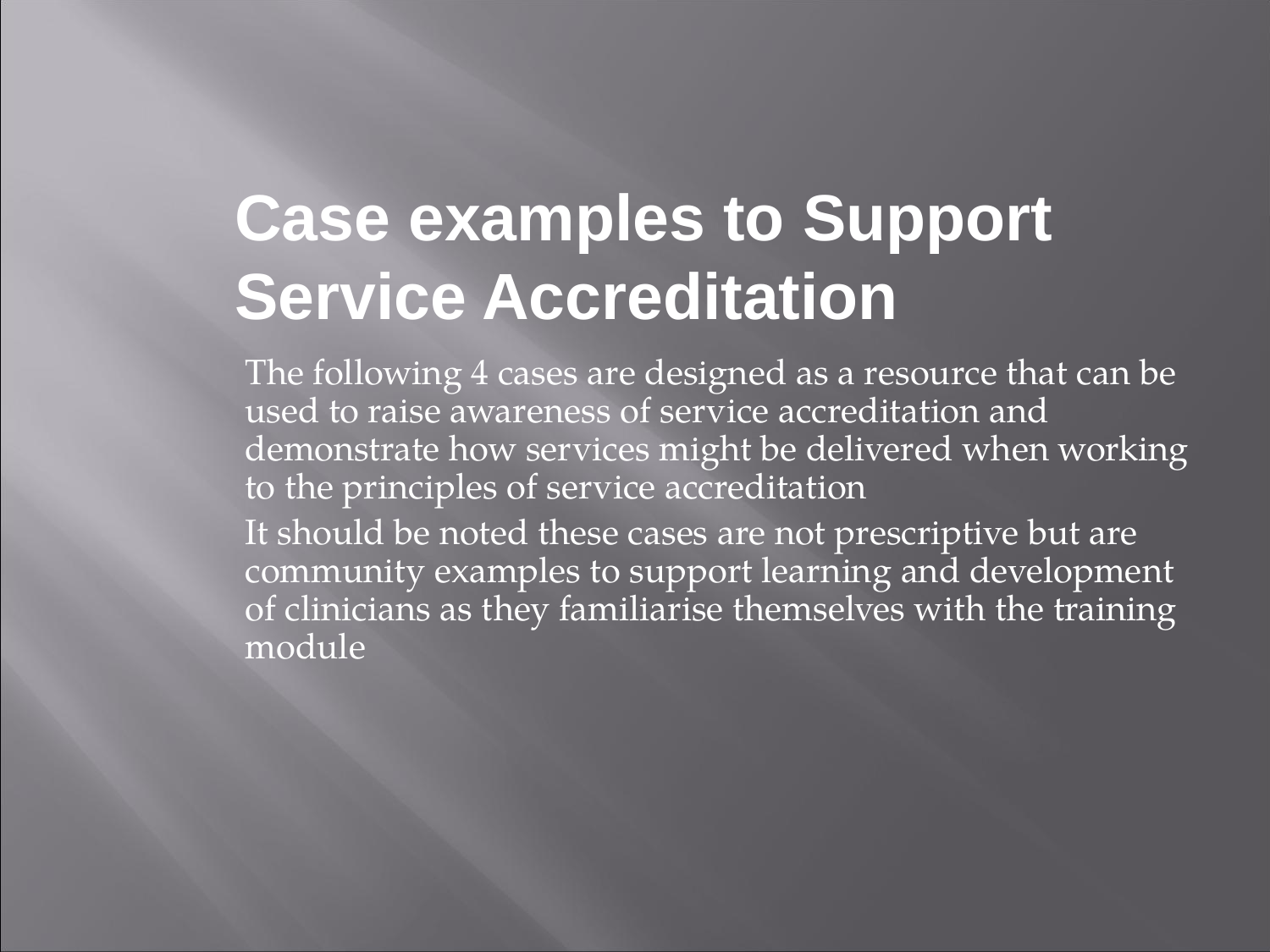

Case examples to Support
Service Accreditation
The following 4 cases are designed as a resource that can be used to raise awareness of service accreditation and demonstrate how services might be delivered when working to the principles of service accreditation
It should be noted these cases are not prescriptive but are community examples to support learning and development of clinicians as they familiarise themselves with the training module